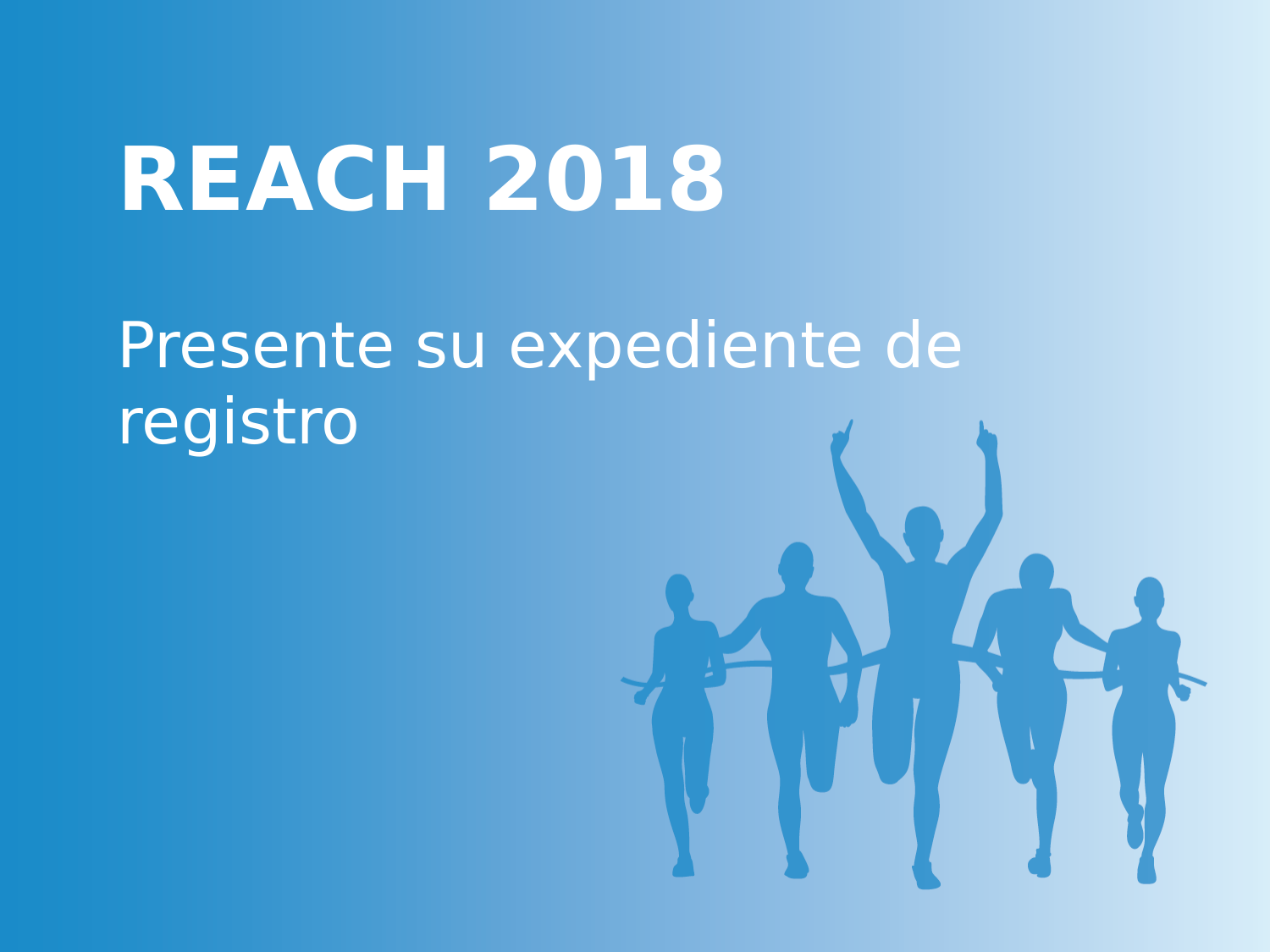

REACH 2018

Presente su expediente de registro